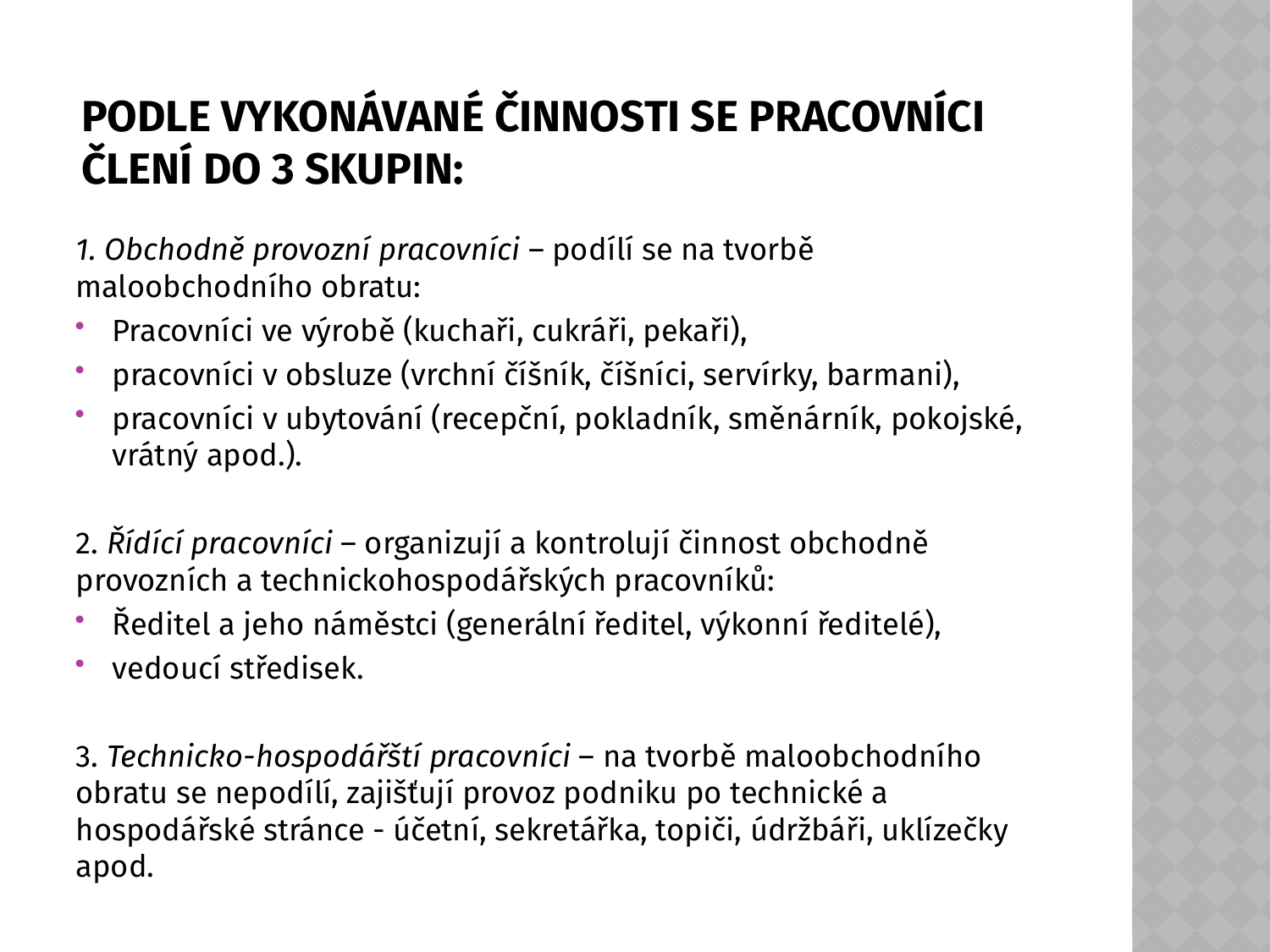

# Podle vykonávané činnosti se pracovníci člení do 3 skupin:
1. Obchodně provozní pracovníci – podílí se na tvorbě maloobchodního obratu:
Pracovníci ve výrobě (kuchaři, cukráři, pekaři),
pracovníci v obsluze (vrchní číšník, číšníci, servírky, barmani),
pracovníci v ubytování (recepční, pokladník, směnárník, pokojské, vrátný apod.).

2. Řídící pracovníci – organizují a kontrolují činnost obchodně provozních a technickohospodářských pracovníků:
Ředitel a jeho náměstci (generální ředitel, výkonní ředitelé),
vedoucí středisek.

3. Technicko-hospodářští pracovníci – na tvorbě maloobchodního obratu se nepodílí, zajišťují provoz podniku po technické a hospodářské stránce - účetní, sekretářka, topiči, údržbáři, uklízečky apod.